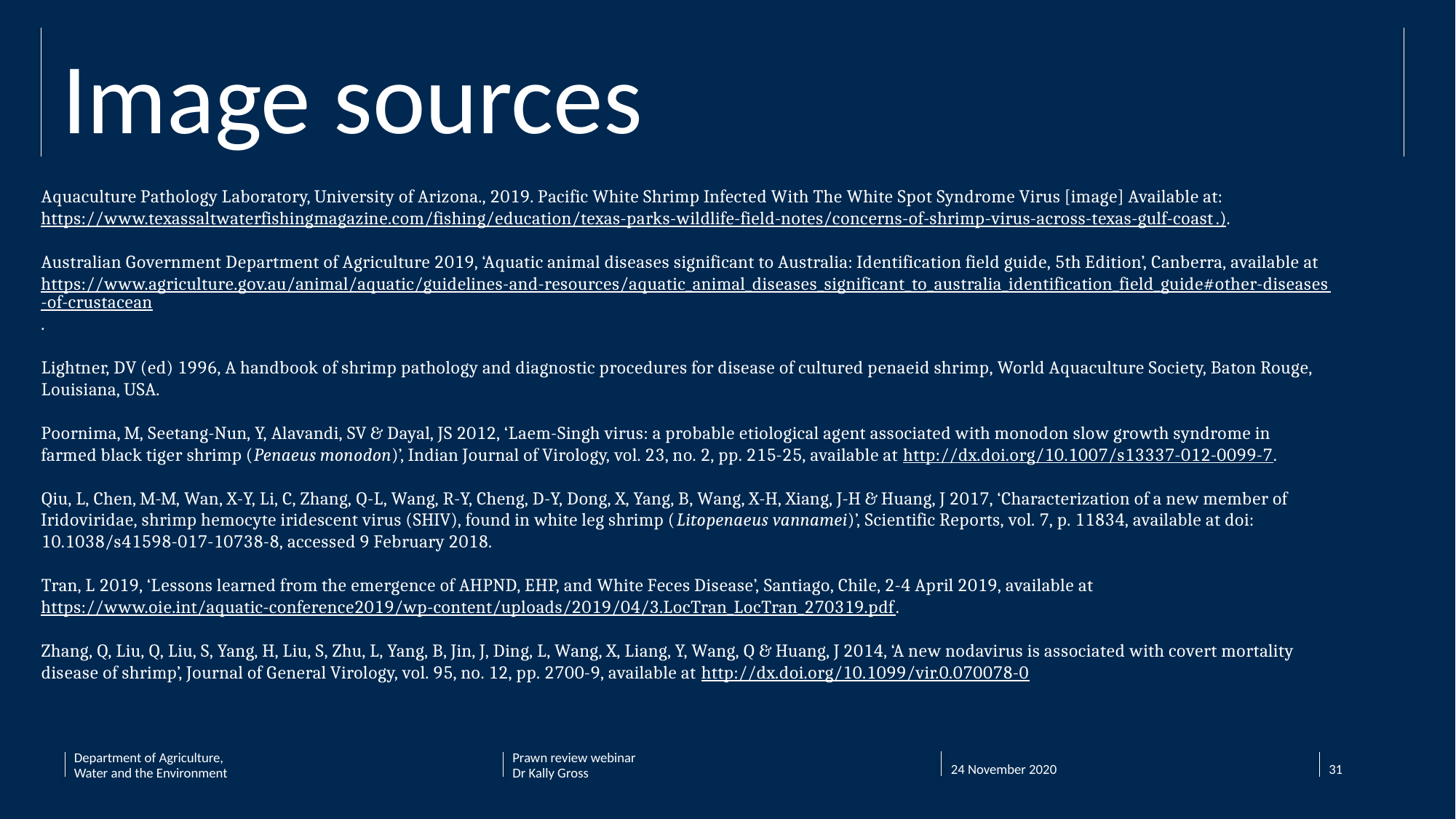

Image sources
Aquaculture Pathology Laboratory, University of Arizona., 2019. Pacific White Shrimp Infected With The White Spot Syndrome Virus [image] Available at: https://www.texassaltwaterfishingmagazine.com/fishing/education/texas-parks-wildlife-field-notes/concerns-of-shrimp-virus-across-texas-gulf-coast.).

Australian Government Department of Agriculture 2019, ‘Aquatic animal diseases significant to Australia: Identification field guide, 5th Edition’, Canberra, available at https://www.agriculture.gov.au/animal/aquatic/guidelines-and-resources/aquatic_animal_diseases_significant_to_australia_identification_field_guide#other-diseases-of-crustacean.

Lightner, DV (ed) 1996, A handbook of shrimp pathology and diagnostic procedures for disease of cultured penaeid shrimp, World Aquaculture Society, Baton Rouge, Louisiana, USA.

Poornima, M, Seetang-Nun, Y, Alavandi, SV & Dayal, JS 2012, ‘Laem-Singh virus: a probable etiological agent associated with monodon slow growth syndrome in farmed black tiger shrimp (Penaeus monodon)’, Indian Journal of Virology, vol. 23, no. 2, pp. 215-25, available at http://dx.doi.org/10.1007/s13337-012-0099-7.

Qiu, L, Chen, M-M, Wan, X-Y, Li, C, Zhang, Q-L, Wang, R-Y, Cheng, D-Y, Dong, X, Yang, B, Wang, X-H, Xiang, J-H & Huang, J 2017, ‘Characterization of a new member of Iridoviridae, shrimp hemocyte iridescent virus (SHIV), found in white leg shrimp (Litopenaeus vannamei)’, Scientific Reports, vol. 7, p. 11834, available at doi: 10.1038/s41598-017-10738-8, accessed 9 February 2018.

Tran, L 2019, ‘Lessons learned from the emergence of AHPND, EHP, and White Feces Disease’, Santiago, Chile, 2-4 April 2019, available at https://www.oie.int/aquatic-conference2019/wp-content/uploads/2019/04/3.LocTran_LocTran_270319.pdf.

Zhang, Q, Liu, Q, Liu, S, Yang, H, Liu, S, Zhu, L, Yang, B, Jin, J, Ding, L, Wang, X, Liang, Y, Wang, Q & Huang, J 2014, ‘A new nodavirus is associated with covert mortality disease of shrimp’, Journal of General Virology, vol. 95, no. 12, pp. 2700-9, available at http://dx.doi.org/10.1099/vir.0.070078-0
24 November 2020
Department of Agriculture, Water and the Environment
Prawn review webinar
Dr Kally Gross
31